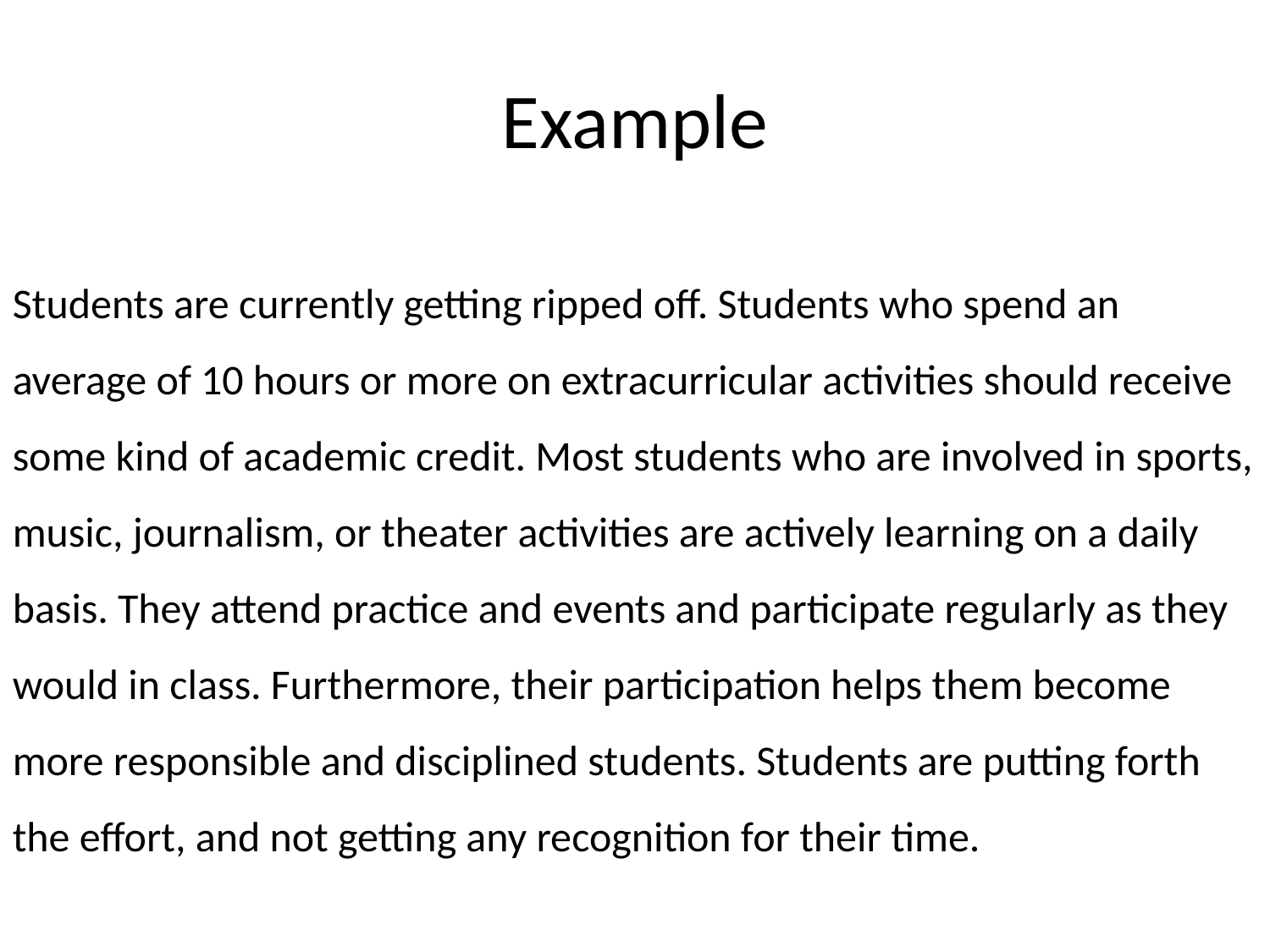

# Example
Students are currently getting ripped off. Students who spend an average of 10 hours or more on extracurricular activities should receive some kind of academic credit. Most students who are involved in sports, music, journalism, or theater activities are actively learning on a daily basis. They attend practice and events and participate regularly as they would in class. Furthermore, their participation helps them become more responsible and disciplined students. Students are putting forth the effort, and not getting any recognition for their time.